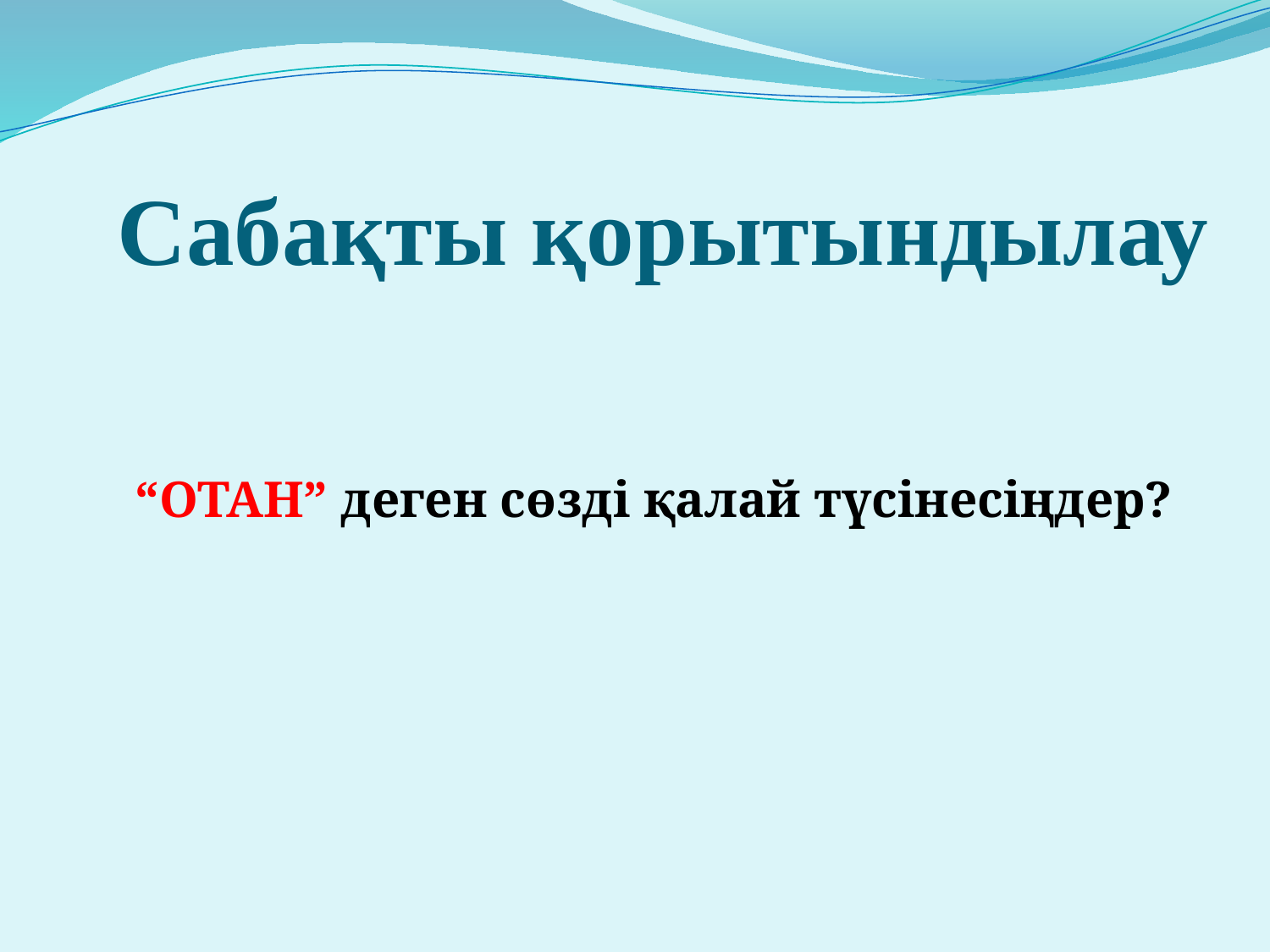

# Сабақты қорытындылау

     “ОТАН” деген сөзді қалай түсінесіңдер?